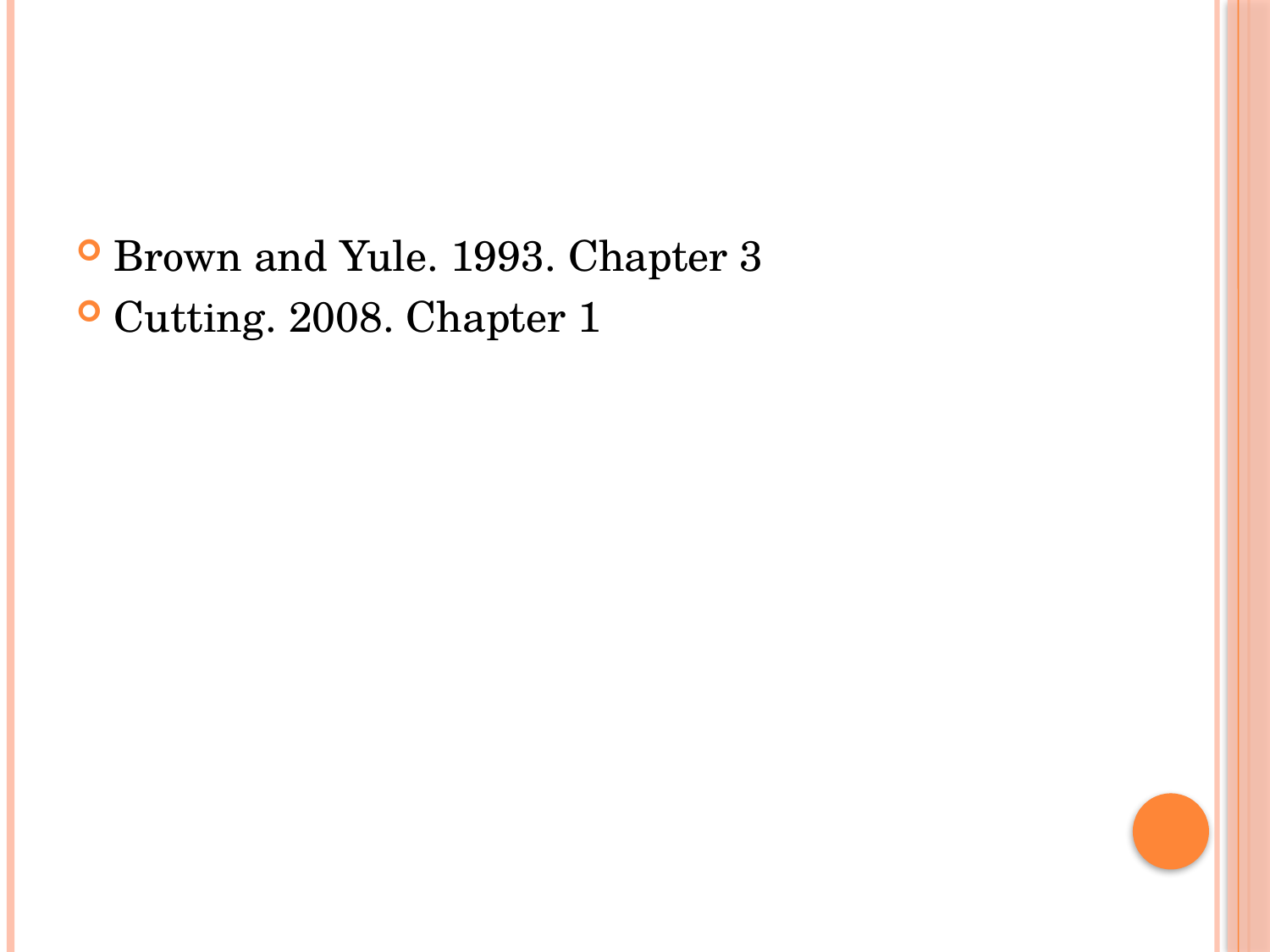

#
Brown and Yule. 1993. Chapter 3
Cutting. 2008. Chapter 1